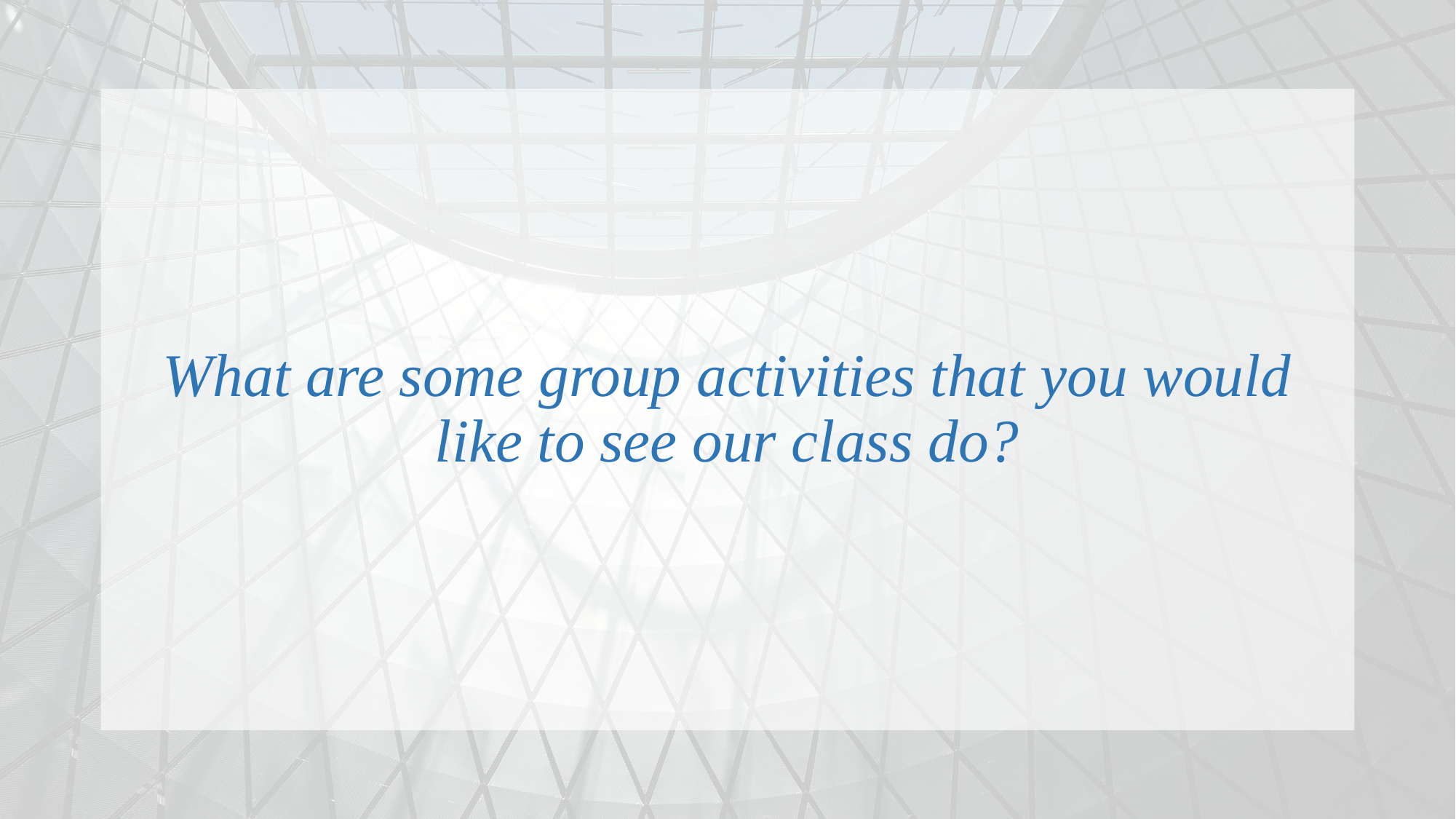

What are some group activities that you would like to see our class do?